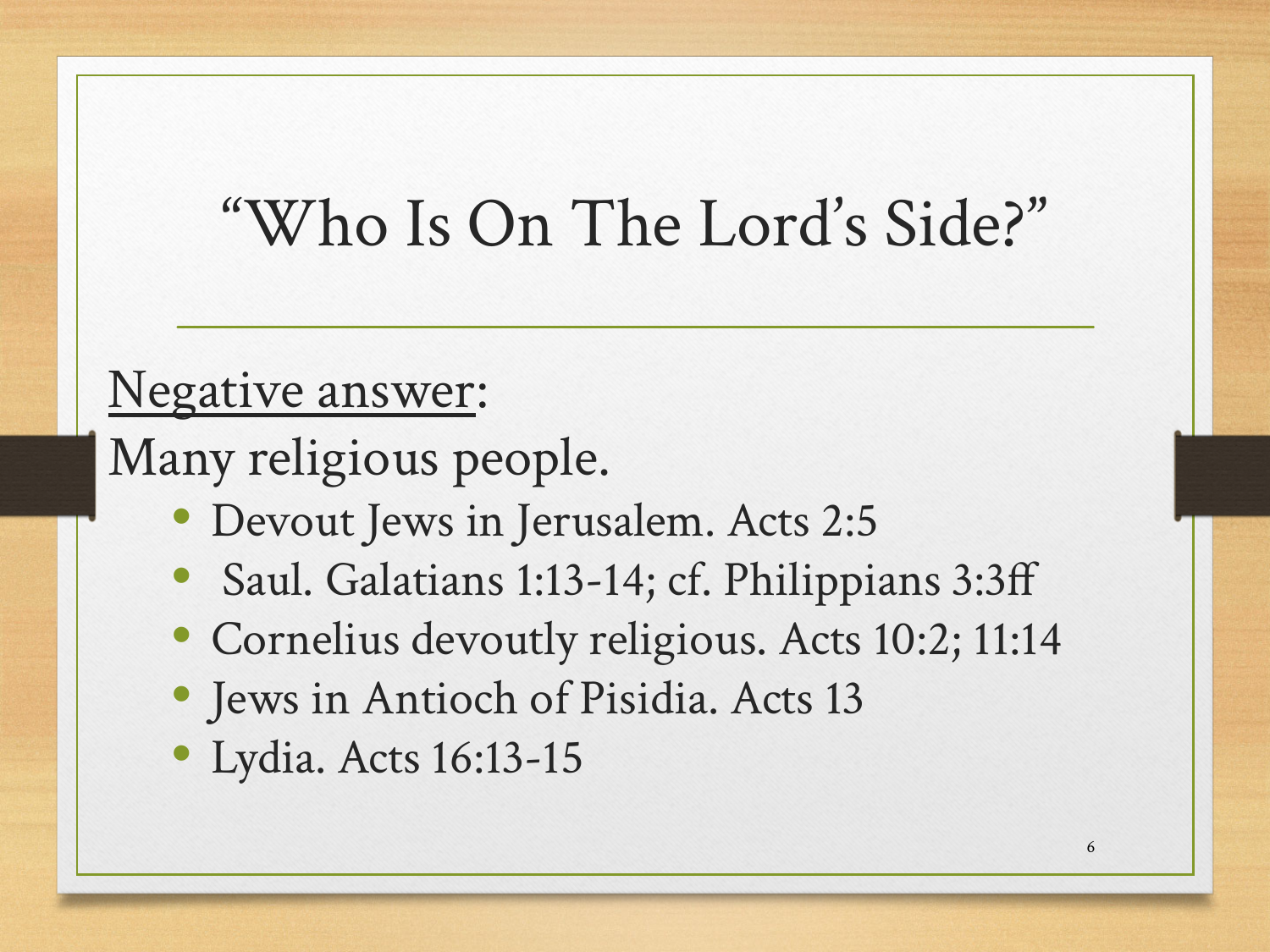

# “Who Is On The Lord’s Side?”
Negative answer:
Many religious people.
Devout Jews in Jerusalem. Acts 2:5
 Saul. Galatians 1:13-14; cf. Philippians 3:3ff
Cornelius devoutly religious. Acts 10:2; 11:14
Jews in Antioch of Pisidia. Acts 13
Lydia. Acts 16:13-15
6